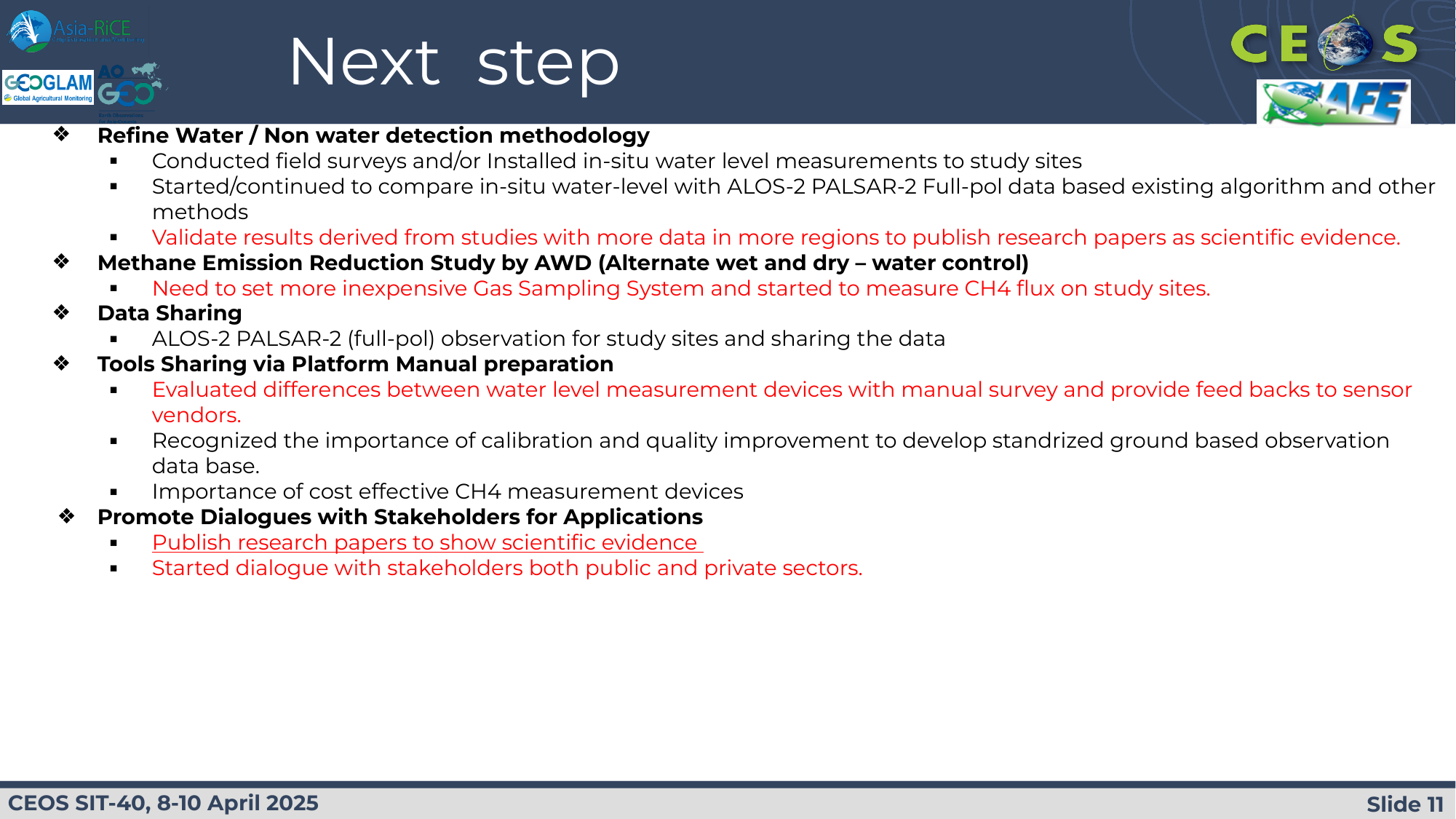

Next  step
Refine Water / Non water detection methodology
Conducted field surveys and/or Installed in-situ water level measurements to study sites
Started/continued to compare in-situ water-level with ALOS-2 PALSAR-2 Full-pol data based existing algorithm and other methods
Validate results derived from studies with more data in more regions to publish research papers as scientific evidence.
Methane Emission Reduction Study by AWD (Alternate wet and dry – water control)
Need to set more inexpensive Gas Sampling System and started to measure CH4 flux on study sites.
Data Sharing
ALOS-2 PALSAR-2 (full-pol) observation for study sites and sharing the data
Tools Sharing via Platform Manual preparation
Evaluated differences between water level measurement devices with manual survey and provide feed backs to sensor vendors.
Recognized the importance of calibration and quality improvement to develop standrized ground based observation data base.
Importance of cost effective CH4 measurement devices
Promote Dialogues with Stakeholders for Applications
Publish research papers to show scientific evidence
Started dialogue with stakeholders both public and private sectors.